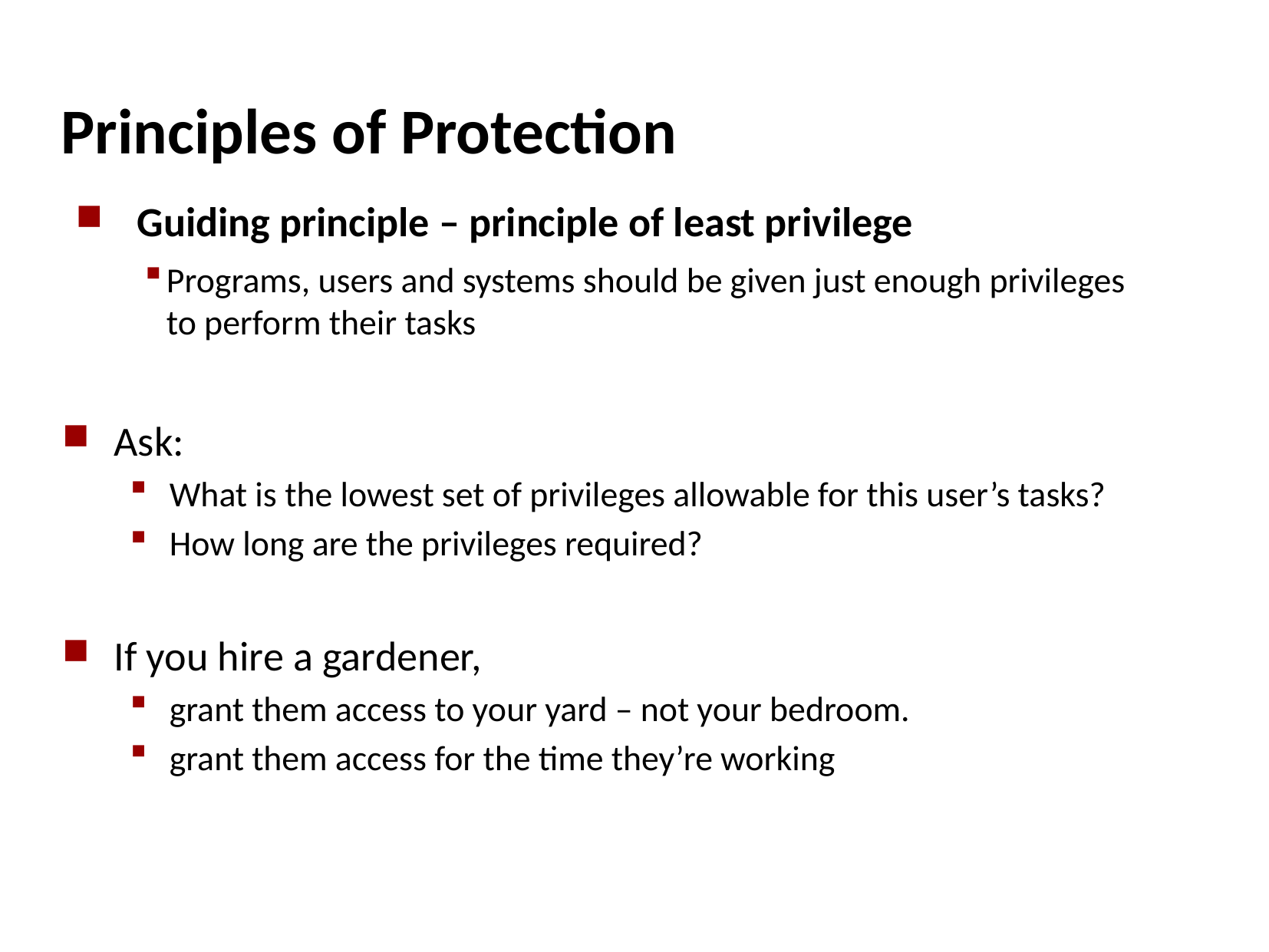

# Principles of Protection
Guiding principle – principle of least privilege
Programs, users and systems should be given just enough privileges to perform their tasks

Ask:
What is the lowest set of privileges allowable for this user’s tasks?
How long are the privileges required?

If you hire a gardener,
grant them access to your yard – not your bedroom.
grant them access for the time they’re working